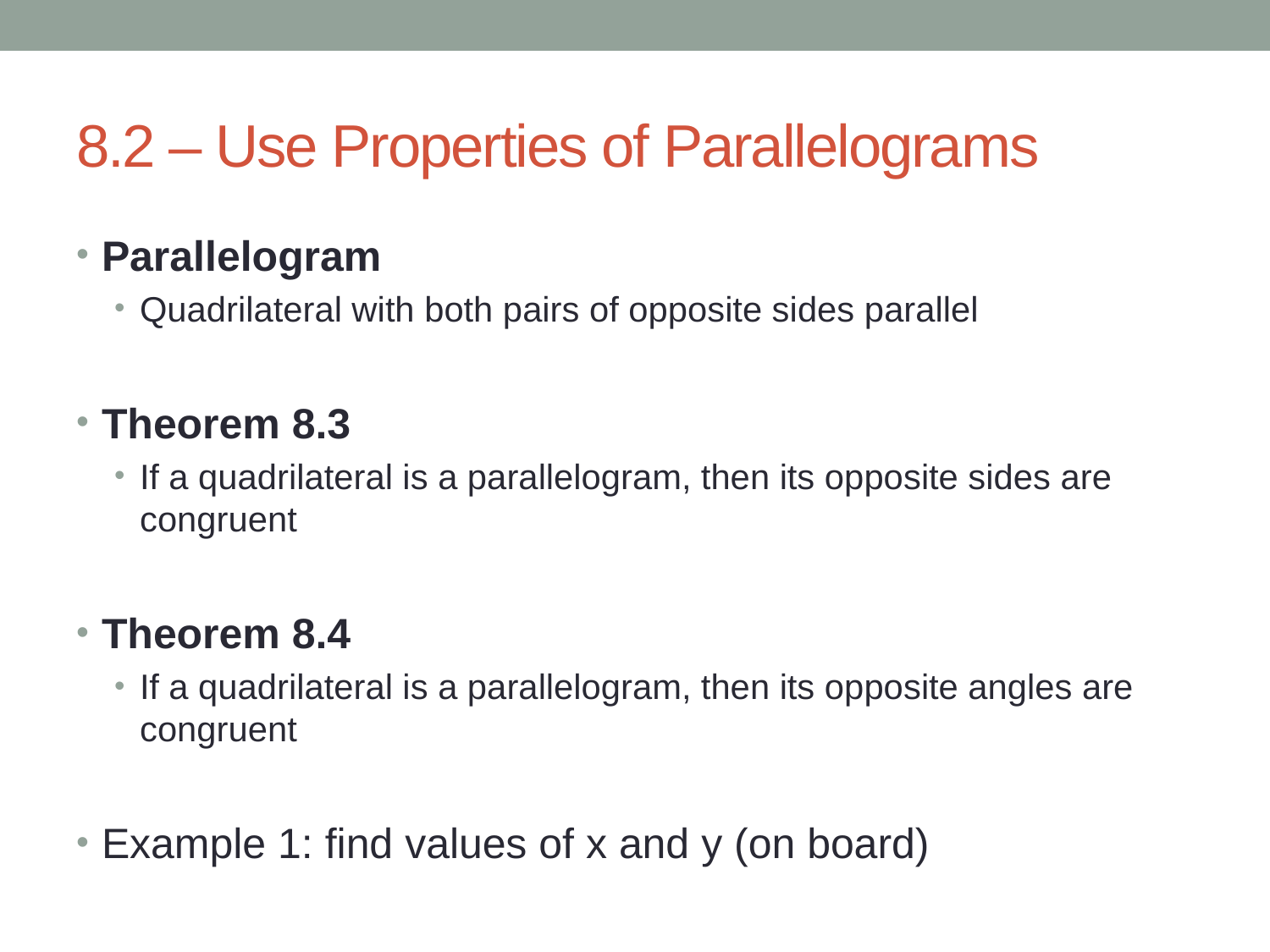

# 8.2 – Use Properties of Parallelograms
Parallelogram
Quadrilateral with both pairs of opposite sides parallel

Theorem 8.3
If a quadrilateral is a parallelogram, then its opposite sides are congruent

Theorem 8.4
If a quadrilateral is a parallelogram, then its opposite angles are congruent

Example 1: find values of x and y (on board)